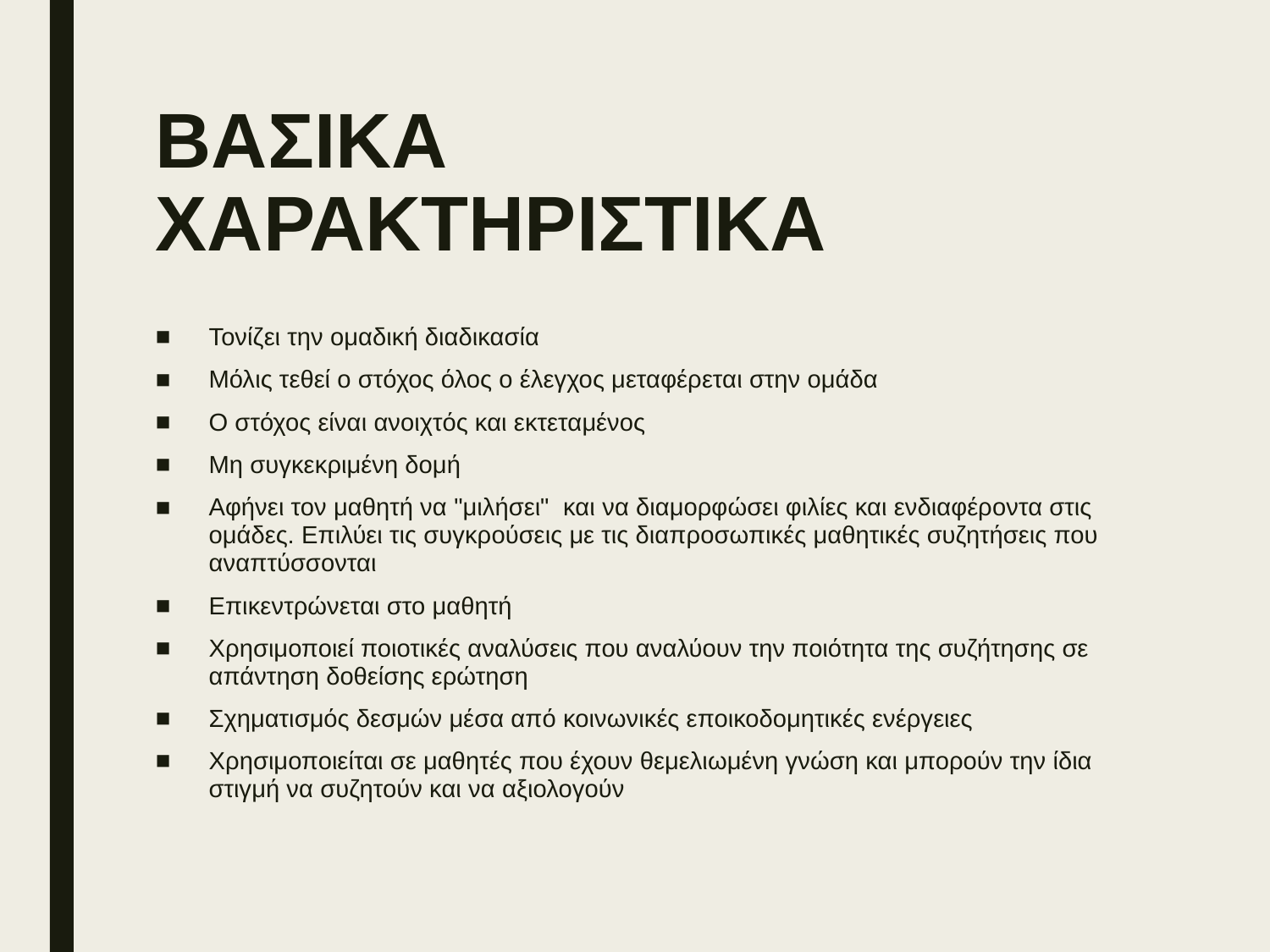

# ΒΑΣΙΚΑ ΧΑΡΑΚΤΗΡΙΣΤΙΚΑ
Τονίζει την ομαδική διαδικασία
Μόλις τεθεί ο στόχος όλος ο έλεγχος μεταφέρεται στην ομάδα
Ο στόχος είναι ανοιχτός και εκτεταμένος
Μη συγκεκριμένη δομή
Αφήνει τον μαθητή να "μιλήσει"  και να διαμορφώσει φιλίες και ενδιαφέροντα στις ομάδες. Επιλύει τις συγκρούσεις με τις διαπροσωπικές μαθητικές συζητήσεις που αναπτύσσονται
Επικεντρώνεται στο μαθητή
Χρησιμοποιεί ποιοτικές αναλύσεις που αναλύουν την ποιότητα της συζήτησης σε απάντηση δοθείσης ερώτηση
Σχηματισμός δεσμών μέσα από κοινωνικές εποικοδομητικές ενέργειες
Χρησιμοποιείται σε μαθητές που έχουν θεμελιωμένη γνώση και μπορούν την ίδια στιγμή να συζητούν και να αξιολογούν